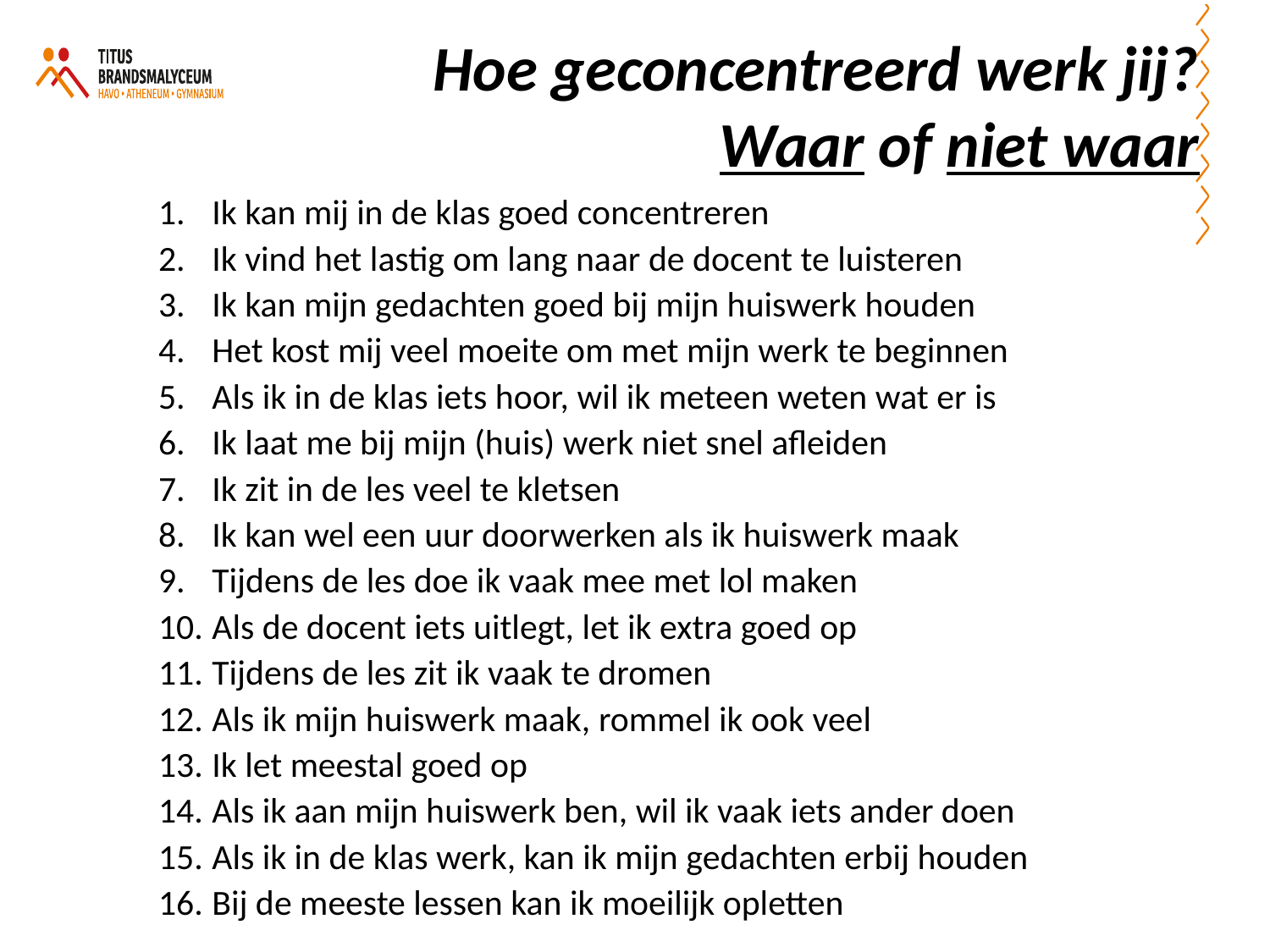

Hoe geconcentreerd werk jij?
Waar of niet waar
Ik kan mij in de klas goed concentreren
Ik vind het lastig om lang naar de docent te luisteren
Ik kan mijn gedachten goed bij mijn huiswerk houden
Het kost mij veel moeite om met mijn werk te beginnen
Als ik in de klas iets hoor, wil ik meteen weten wat er is
Ik laat me bij mijn (huis) werk niet snel afleiden
Ik zit in de les veel te kletsen
Ik kan wel een uur doorwerken als ik huiswerk maak
Tijdens de les doe ik vaak mee met lol maken
Als de docent iets uitlegt, let ik extra goed op
Tijdens de les zit ik vaak te dromen
Als ik mijn huiswerk maak, rommel ik ook veel
Ik let meestal goed op
Als ik aan mijn huiswerk ben, wil ik vaak iets ander doen
Als ik in de klas werk, kan ik mijn gedachten erbij houden
Bij de meeste lessen kan ik moeilijk opletten